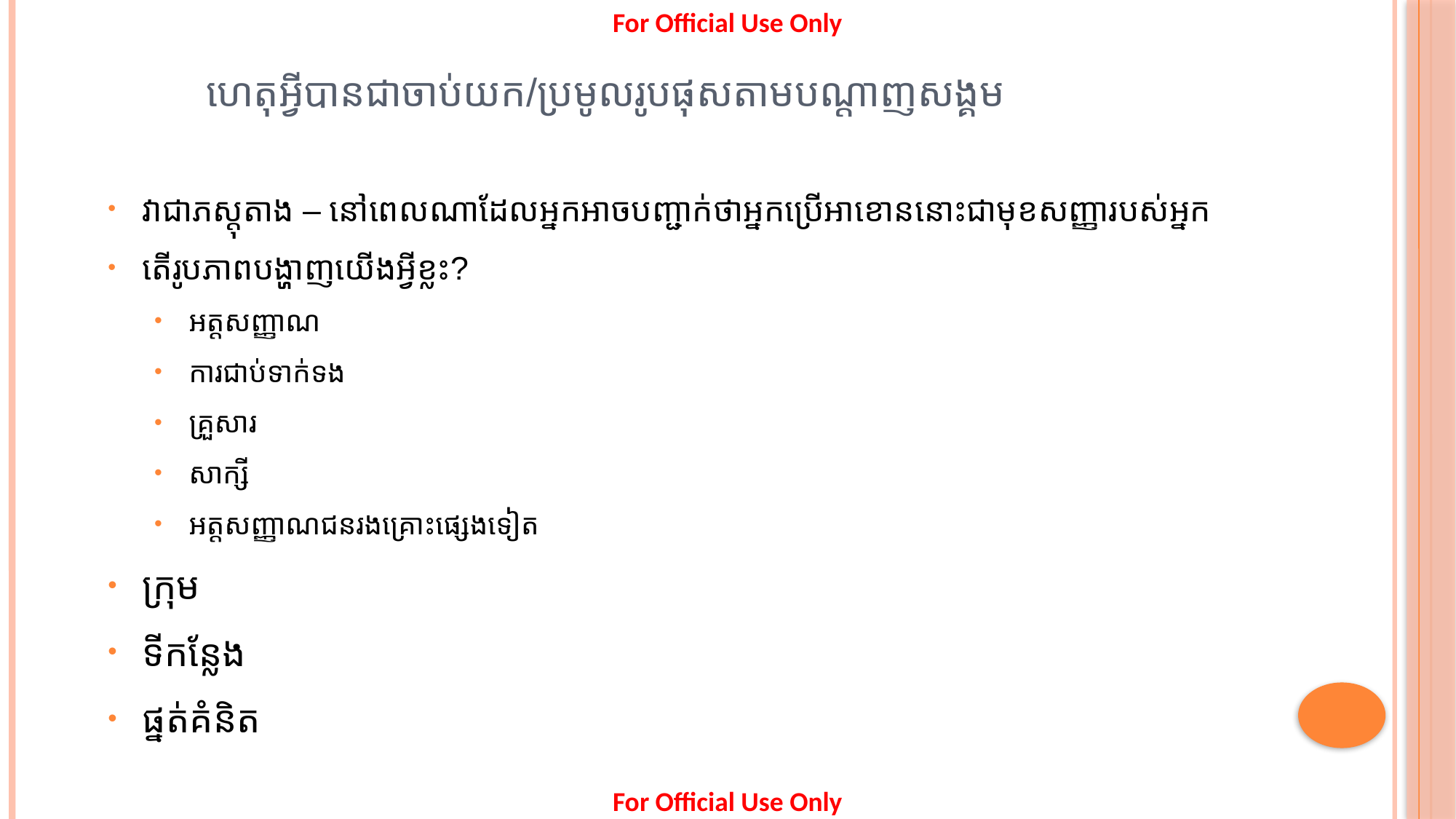

ហេតុអ្វីបានជាចាប់យក/ប្រមូលរូបផុសតាមបណ្តាញសង្គម
វាជាភស្តុតាង – នៅពេលណាដែលអ្នកអាចបញ្ជាក់ថាអ្នកប្រើអាខោននោះជាមុខសញ្ញារបស់អ្នក
តើរូបភាពបង្ហាញយើងអ្វីខ្លះ?
អត្តសញ្ញាណ
ការជាប់ទាក់ទង
គ្រួសារ
សាក្សី
អត្តសញ្ញាណជនរងគ្រោះផ្សេងទៀត
ក្រុម
ទីកន្លែង
ផ្នត់គំនិត